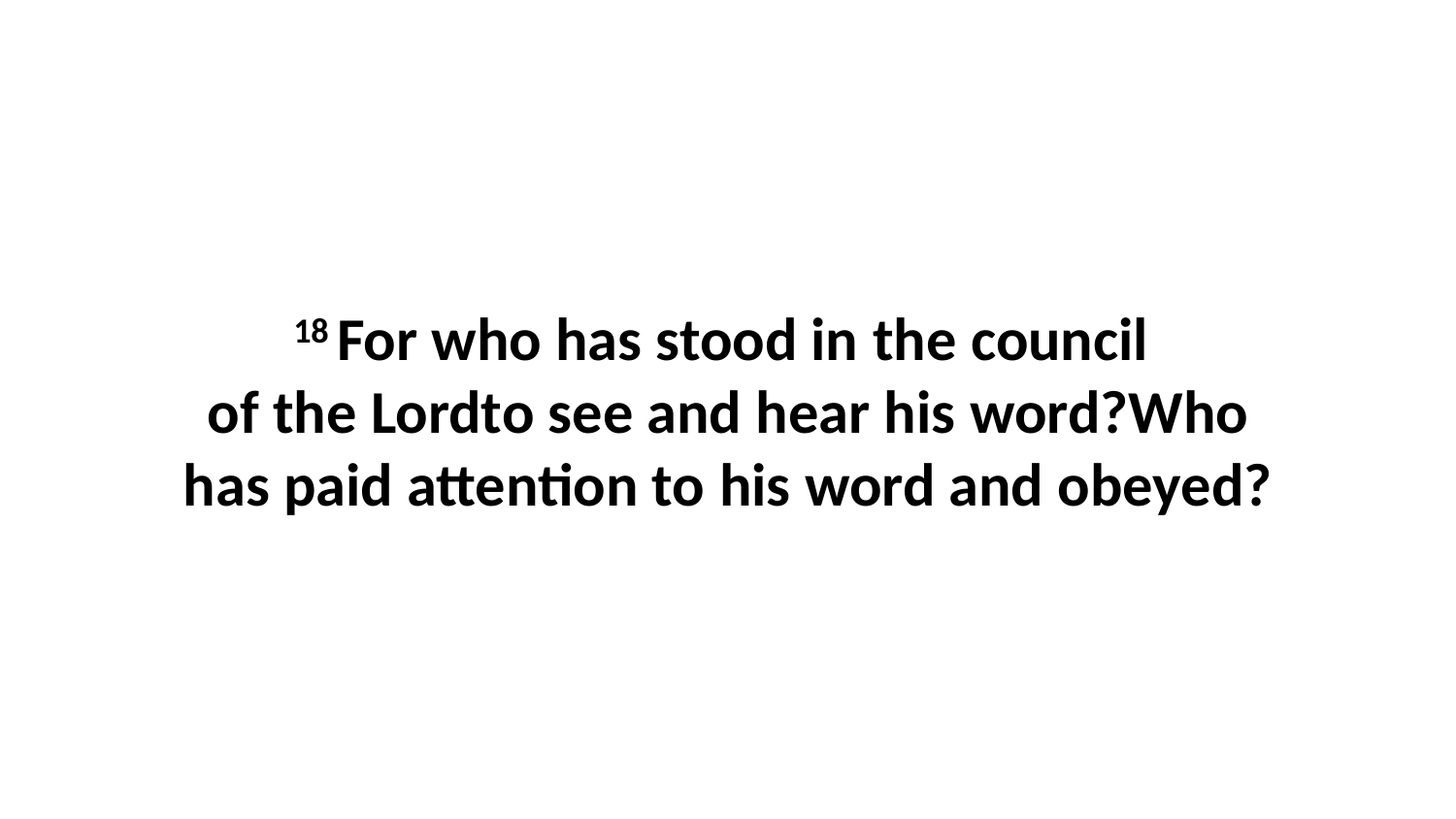

18 For who has stood in the council  of the Lordto see and hear his word?Who has paid attention to his word and obeyed?